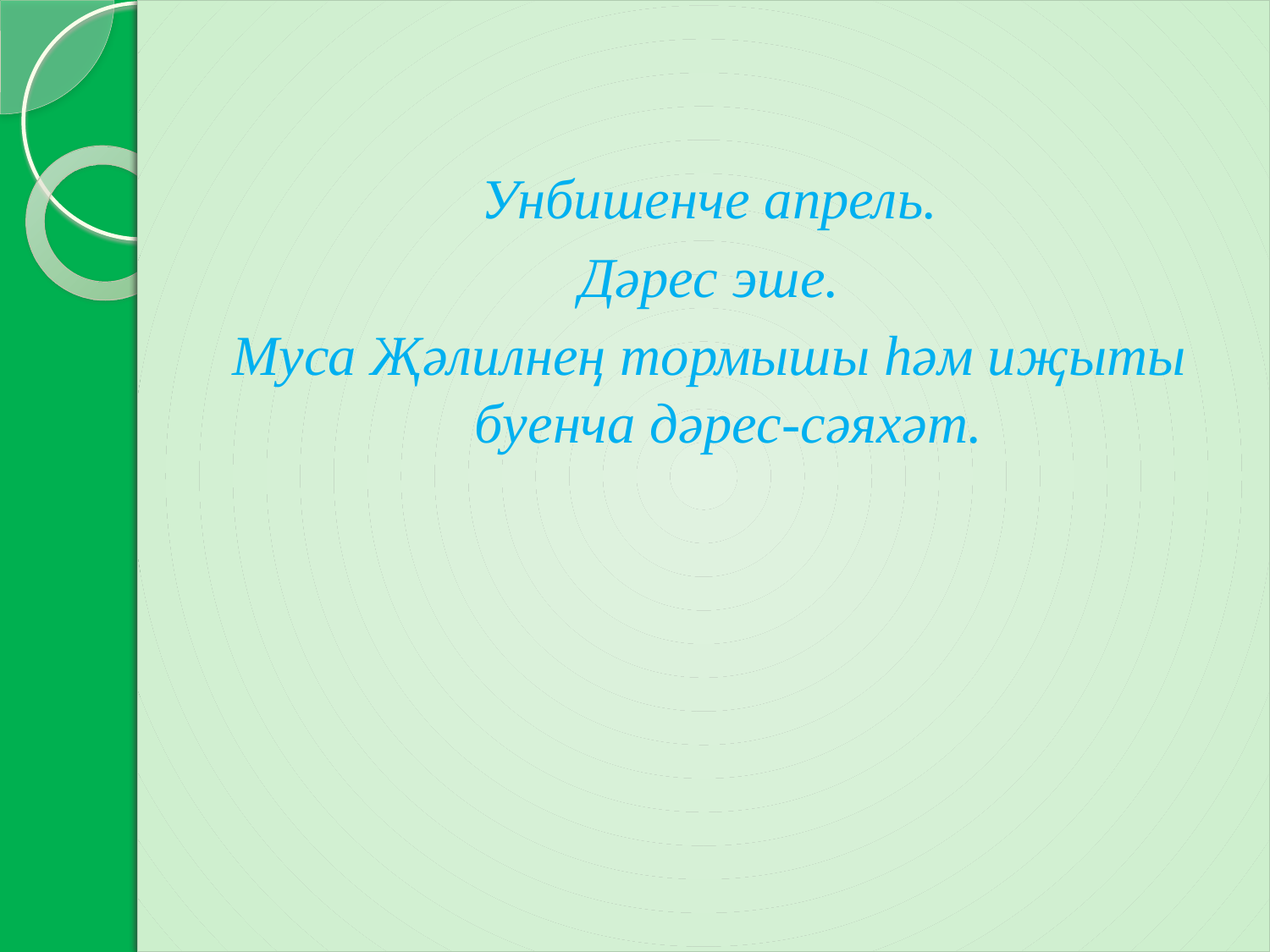

Унбишенче апрель.
Дәрес эше.
Муса Җәлилнең тормышы һәм иҗыты буенча дәрес-сәяхәт.